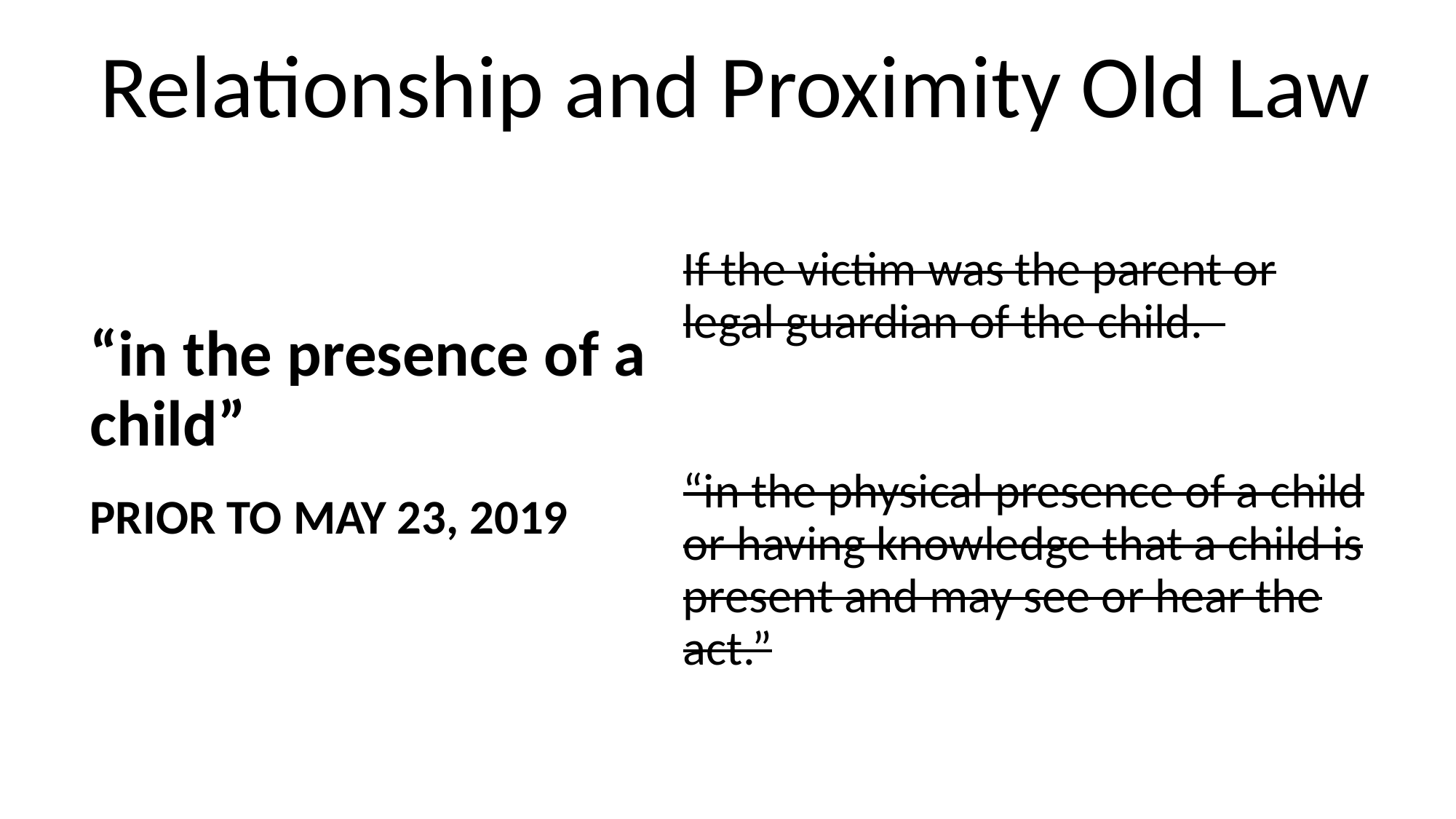

# Relationship and Proximity Old Law
If the victim was the parent or legal guardian of the child.

“in the physical presence of a child or having knowledge that a child is present and may see or hear the act.”

“in the presence of a child”
PRIOR TO MAY 23, 2019